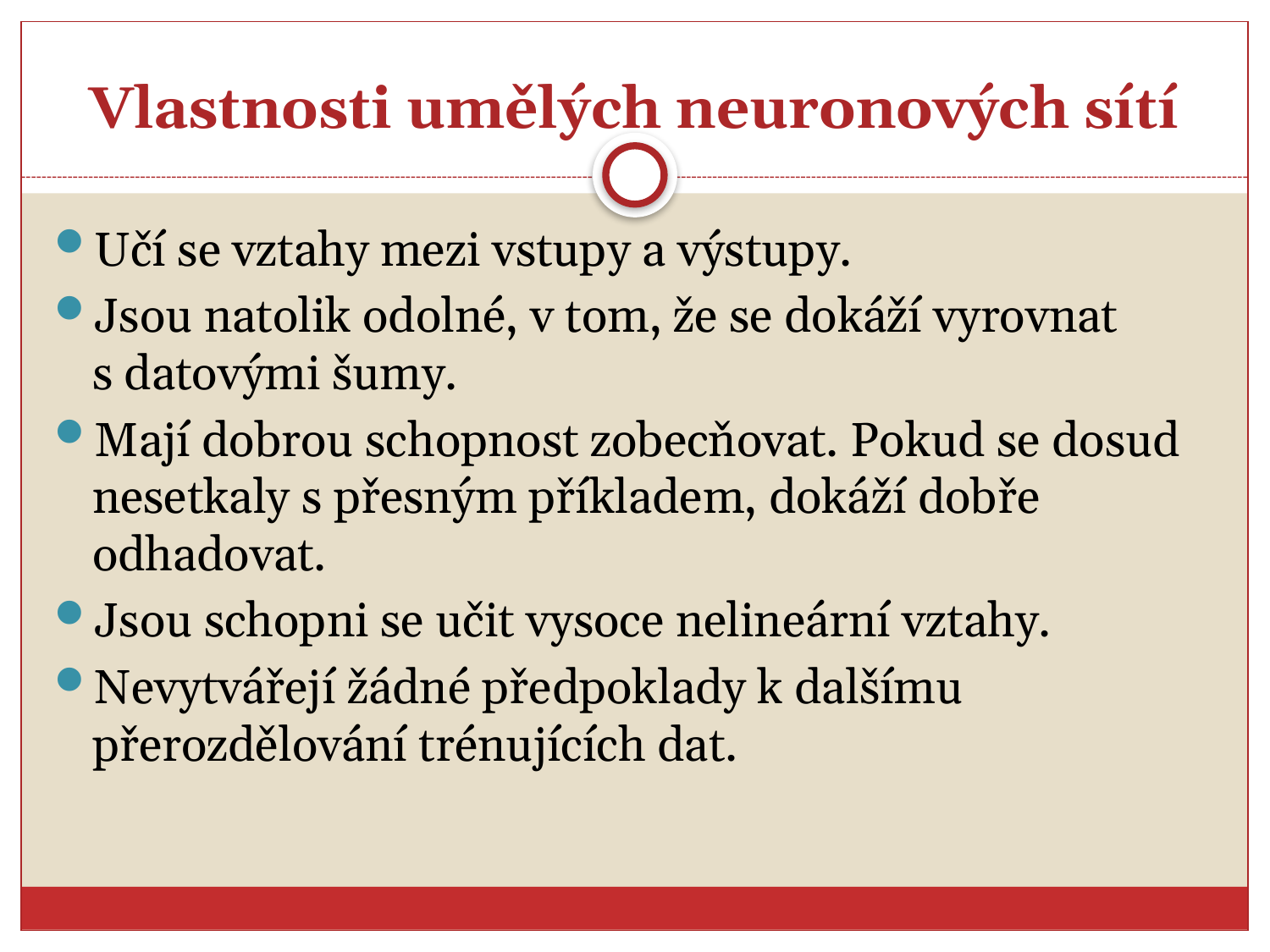

# Vlastnosti umělých neuronových sítí
Učí se vztahy mezi vstupy a výstupy.
Jsou natolik odolné, v tom, že se dokáží vyrovnat s datovými šumy.
Mají dobrou schopnost zobecňovat. Pokud se dosud nesetkaly s přesným příkladem, dokáží dobře odhadovat.
Jsou schopni se učit vysoce nelineární vztahy.
Nevytvářejí žádné předpoklady k dalšímu přerozdělování trénujících dat.